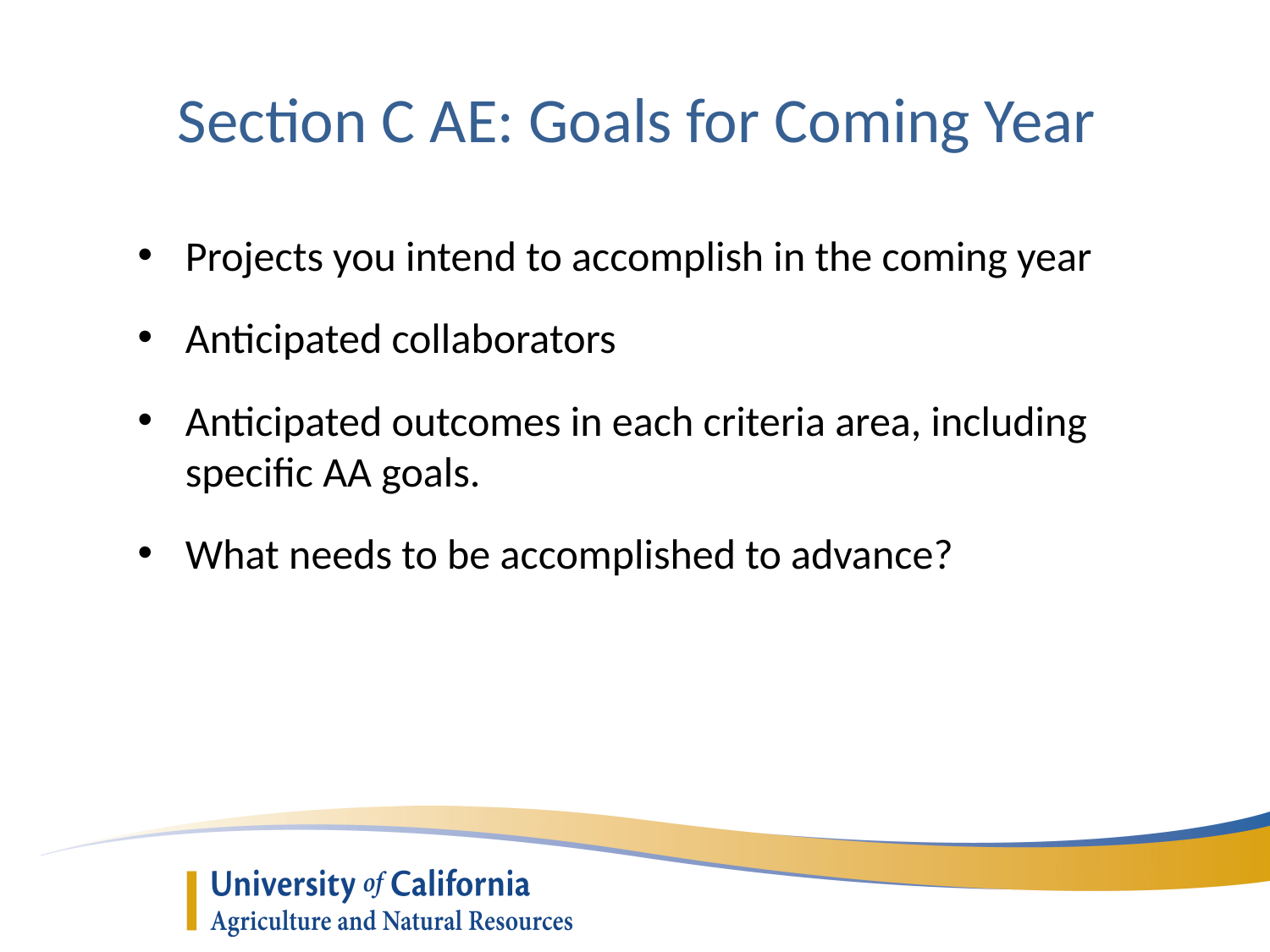

# Section C AE: Goals for Coming Year
Projects you intend to accomplish in the coming year
Anticipated collaborators
Anticipated outcomes in each criteria area, including specific AA goals.
What needs to be accomplished to advance?